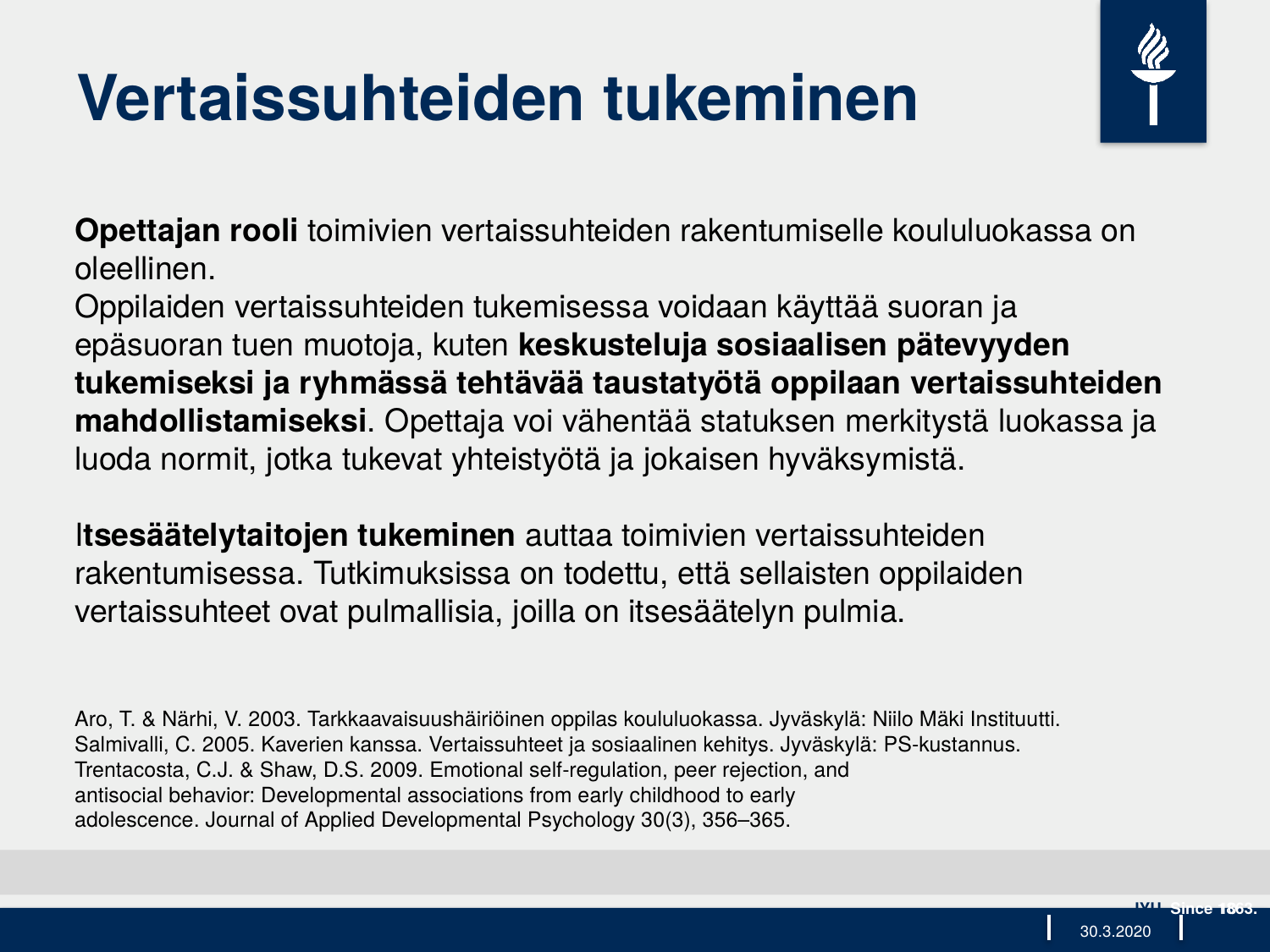

# Vertaissuhteiden tukeminen

Opettajan rooli toimivien vertaissuhteiden rakentumiselle koululuokassa on oleellinen.
Oppilaiden vertaissuhteiden tukemisessa voidaan käyttää suoran ja epäsuoran tuen muotoja, kuten keskusteluja sosiaalisen pätevyyden tukemiseksi ja ryhmässä tehtävää taustatyötä oppilaan vertaissuhteiden mahdollistamiseksi. Opettaja voi vähentää statuksen merkitystä luokassa ja luoda normit, jotka tukevat yhteistyötä ja jokaisen hyväksymistä.

Itsesäätelytaitojen tukeminen auttaa toimivien vertaissuhteiden rakentumisessa. Tutkimuksissa on todettu, että sellaisten oppilaiden vertaissuhteet ovat pulmallisia, joilla on itsesäätelyn pulmia.

Aro, T. & Närhi, V. 2003. Tarkkaavaisuushäiriöinen oppilas koululuokassa. Jyväskylä: Niilo Mäki Instituutti.
Salmivalli, C. 2005. Kaverien kanssa. Vertaissuhteet ja sosiaalinen kehitys. Jyväskylä: PS-kustannus.
Trentacosta, C.J. & Shaw, D.S. 2009. Emotional self-regulation, peer rejection, and
antisocial behavior: Developmental associations from early childhood to early
adolescence. Journal of Applied Developmental Psychology 30(3), 356–365.

JYU. Since 1863.
10
30.3.2020